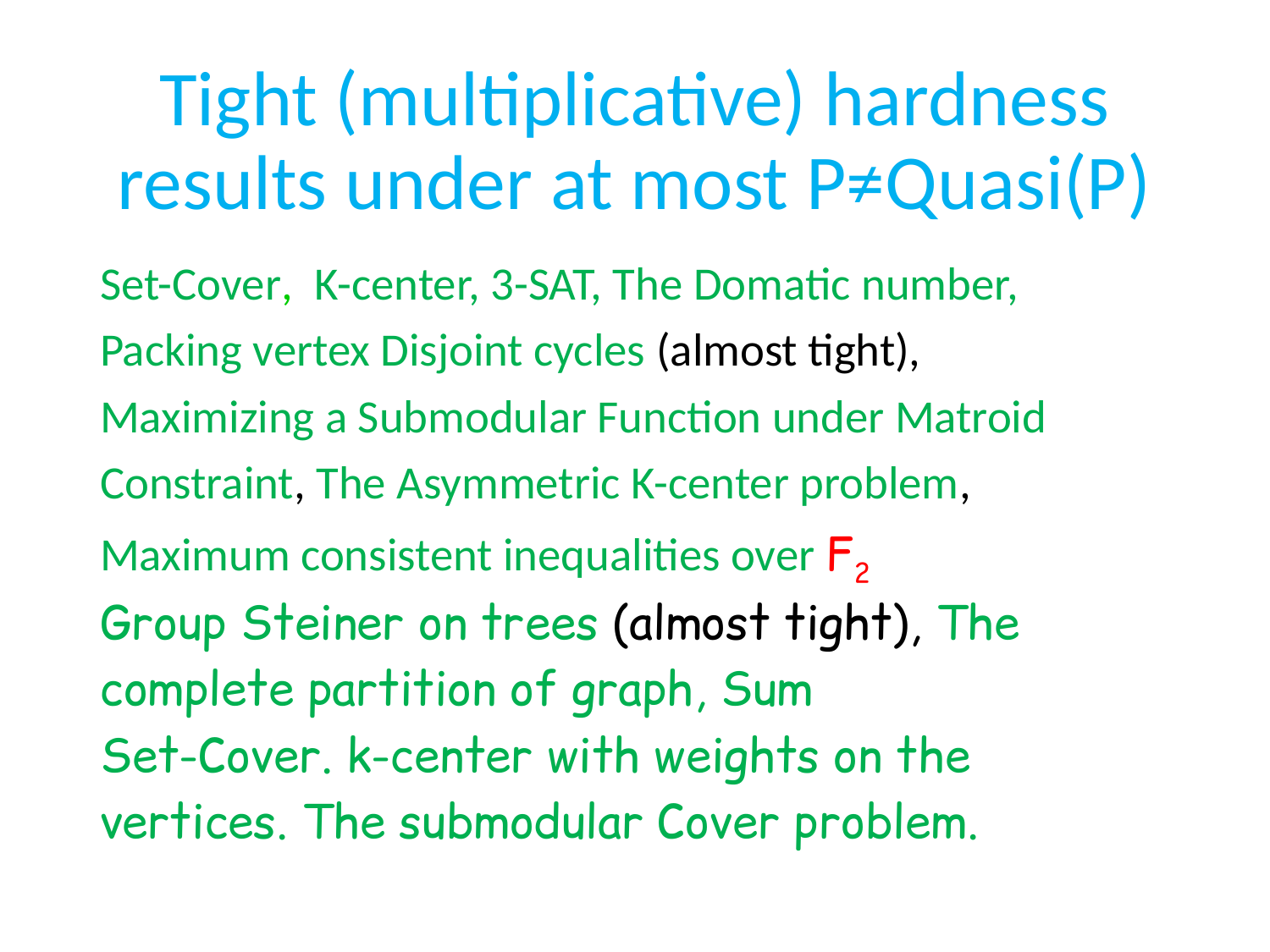

# Tight (multiplicative) hardness results under at most P≠Quasi(P)
Set-Cover,  K-center, 3-SAT, The Domatic number,
Packing vertex Disjoint cycles (almost tight),
Maximizing a Submodular Function under Matroid
Constraint, The Asymmetric K-center problem,
Maximum consistent inequalities over F2
Group Steiner on trees (almost tight), The
complete partition of graph, Sum
Set-Cover. k-center with weights on the
vertices. The submodular Cover problem.